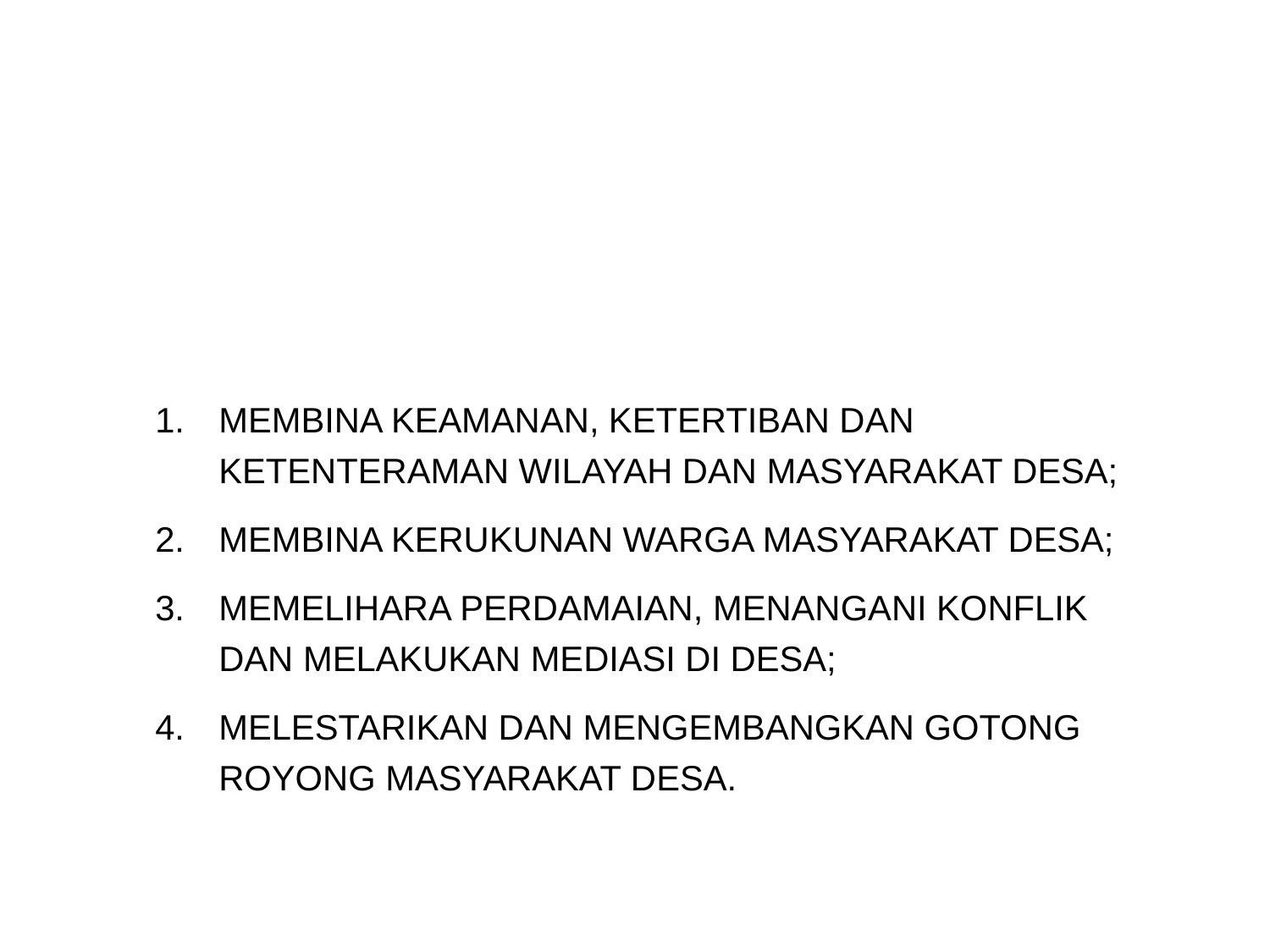

# C. BIDANG KEMASYARAKATAN
Membina keamanan, ketertiban dan ketenteraman wilayah dan masyarakat desa;
Membina kerukunan warga masyarakat desa;
Memelihara perdamaian, menangani konflik dan melakukan mediasi di desa;
Melestarikan dan mengembangkan gotong royong masyarakat desa.